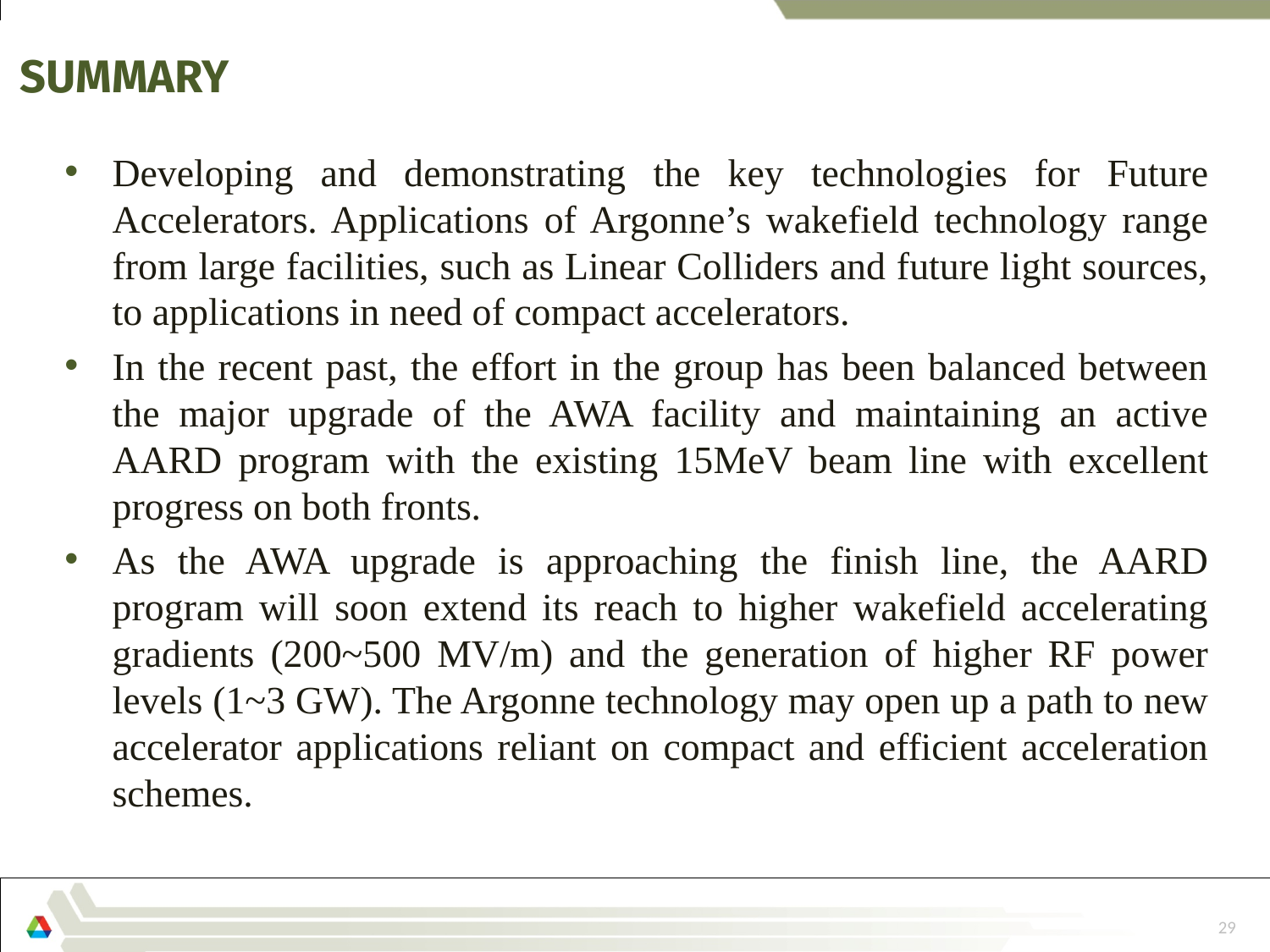

# SUMMARY
Developing and demonstrating the key technologies for Future Accelerators. Applications of Argonne’s wakefield technology range from large facilities, such as Linear Colliders and future light sources, to applications in need of compact accelerators.
In the recent past, the effort in the group has been balanced between the major upgrade of the AWA facility and maintaining an active AARD program with the existing 15MeV beam line with excellent progress on both fronts.
As the AWA upgrade is approaching the finish line, the AARD program will soon extend its reach to higher wakefield accelerating gradients (200~500 MV/m) and the generation of higher RF power levels (1~3 GW). The Argonne technology may open up a path to new accelerator applications reliant on compact and efficient acceleration schemes.

29